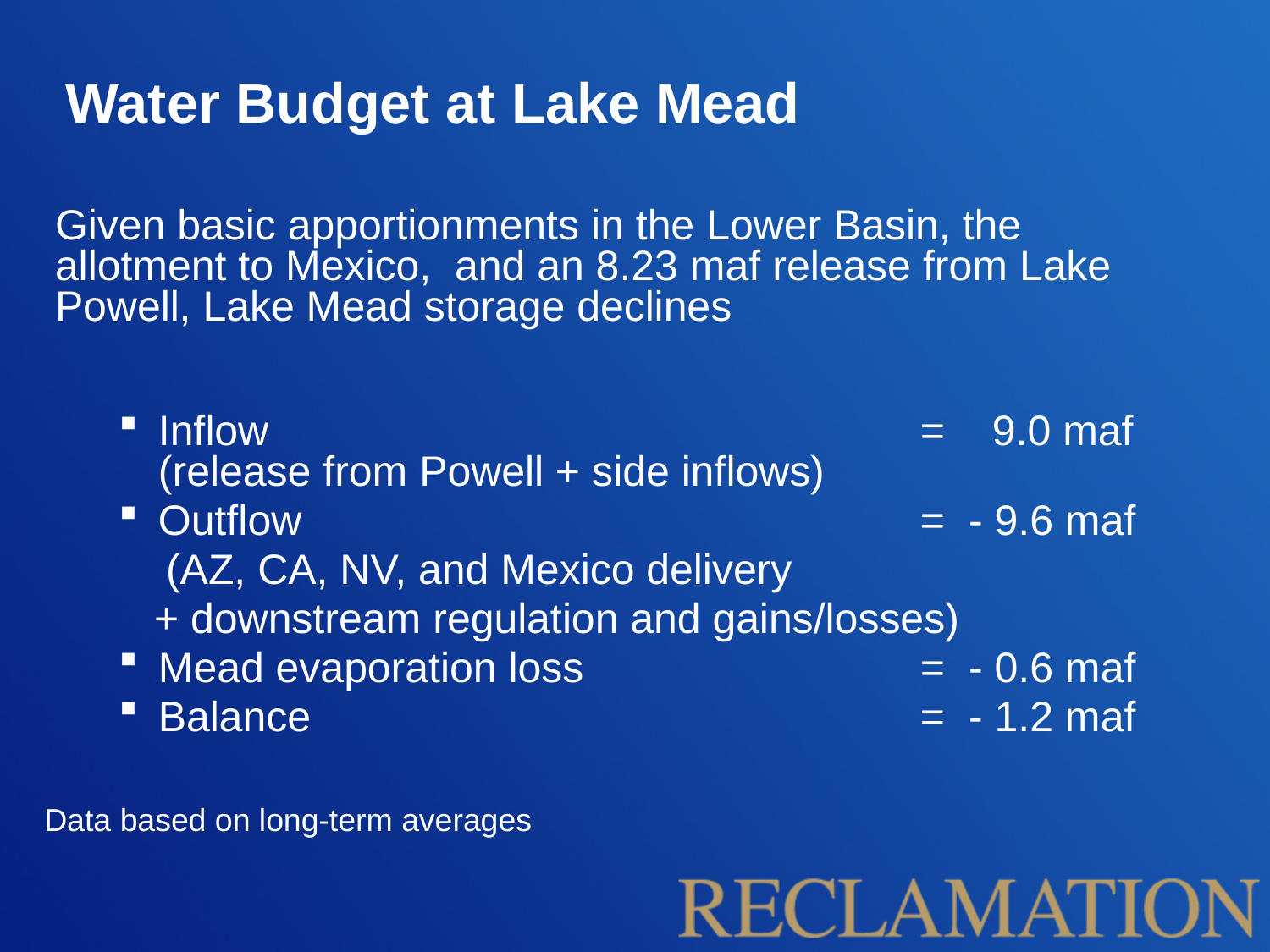

# Water Budget at Lake Mead
Given basic apportionments in the Lower Basin, the allotment to Mexico,  and an 8.23 maf release from Lake Powell, Lake Mead storage declines

Inflow 						=    9.0 maf	(release from Powell + side inflows)
Outflow 					=  - 9.6 maf
    (AZ, CA, NV, and Mexico delivery
   + downstream regulation and gains/losses)
Mead evaporation loss 			=  - 0.6 maf
Balance					=  - 1.2 maf
Data based on long-term averages